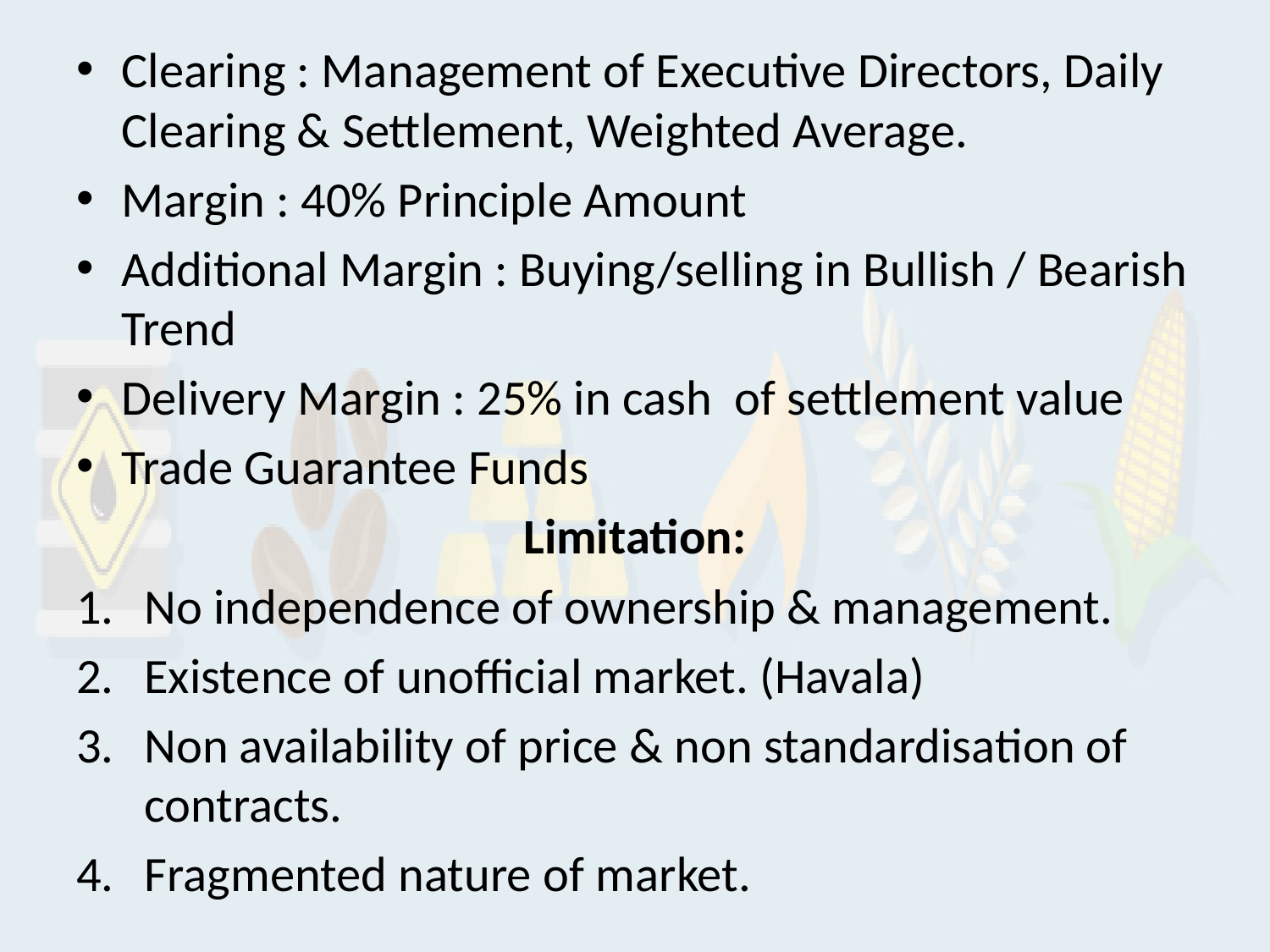

Clearing : Management of Executive Directors, Daily Clearing & Settlement, Weighted Average.
Margin : 40% Principle Amount
Additional Margin : Buying/selling in Bullish / Bearish Trend
Delivery Margin : 25% in cash  of settlement value
Trade Guarantee Funds
Limitation:
No independence of ownership & management.
Existence of unofficial market. (Havala)
Non availability of price & non standardisation of contracts.
Fragmented nature of market.

#